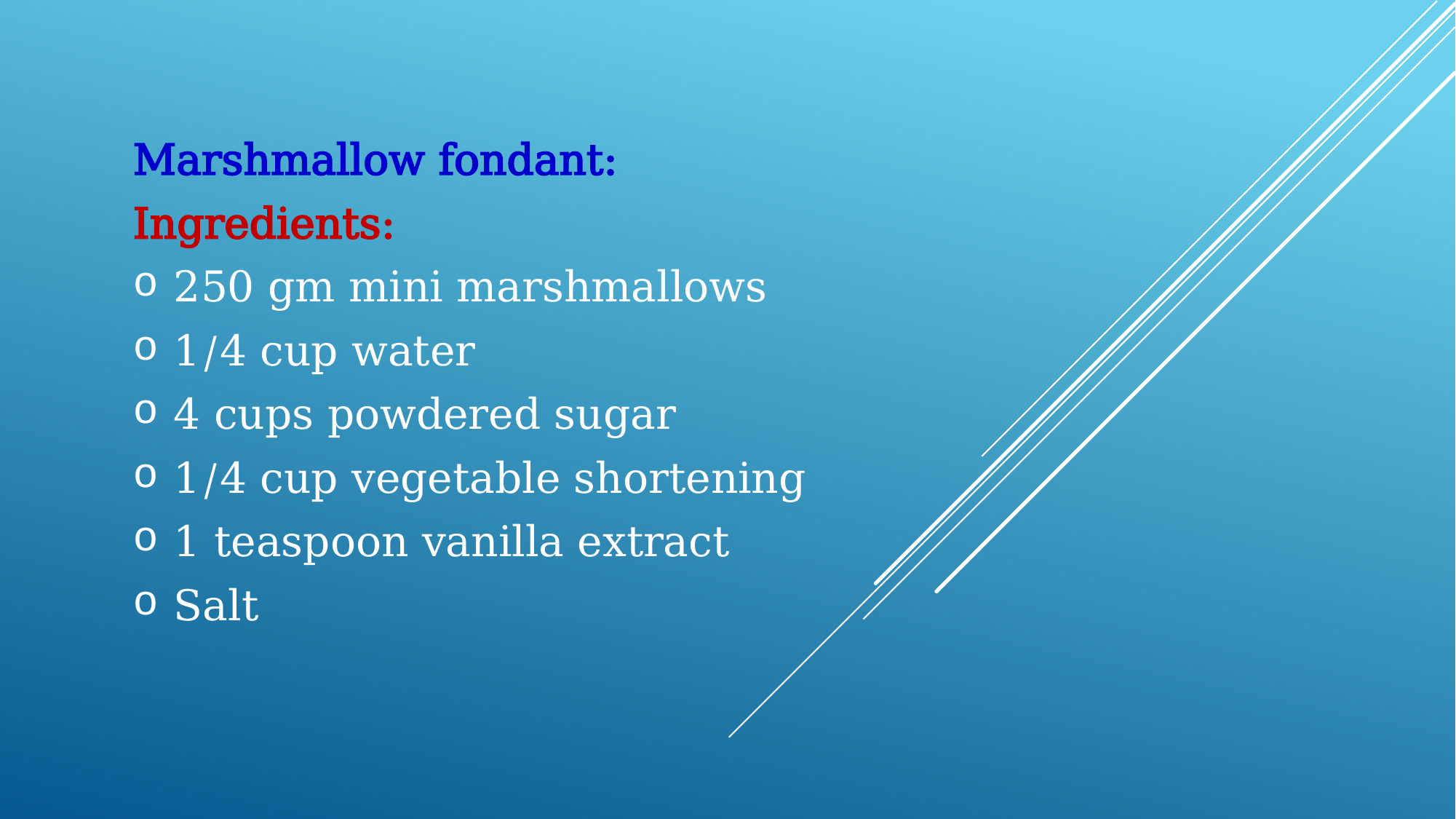

Marshmallow fondant:
Ingredients:
250 gm mini marshmallows
1/4 cup water
4 cups powdered sugar
1/4 cup vegetable shortening
1 teaspoon vanilla extract
Salt